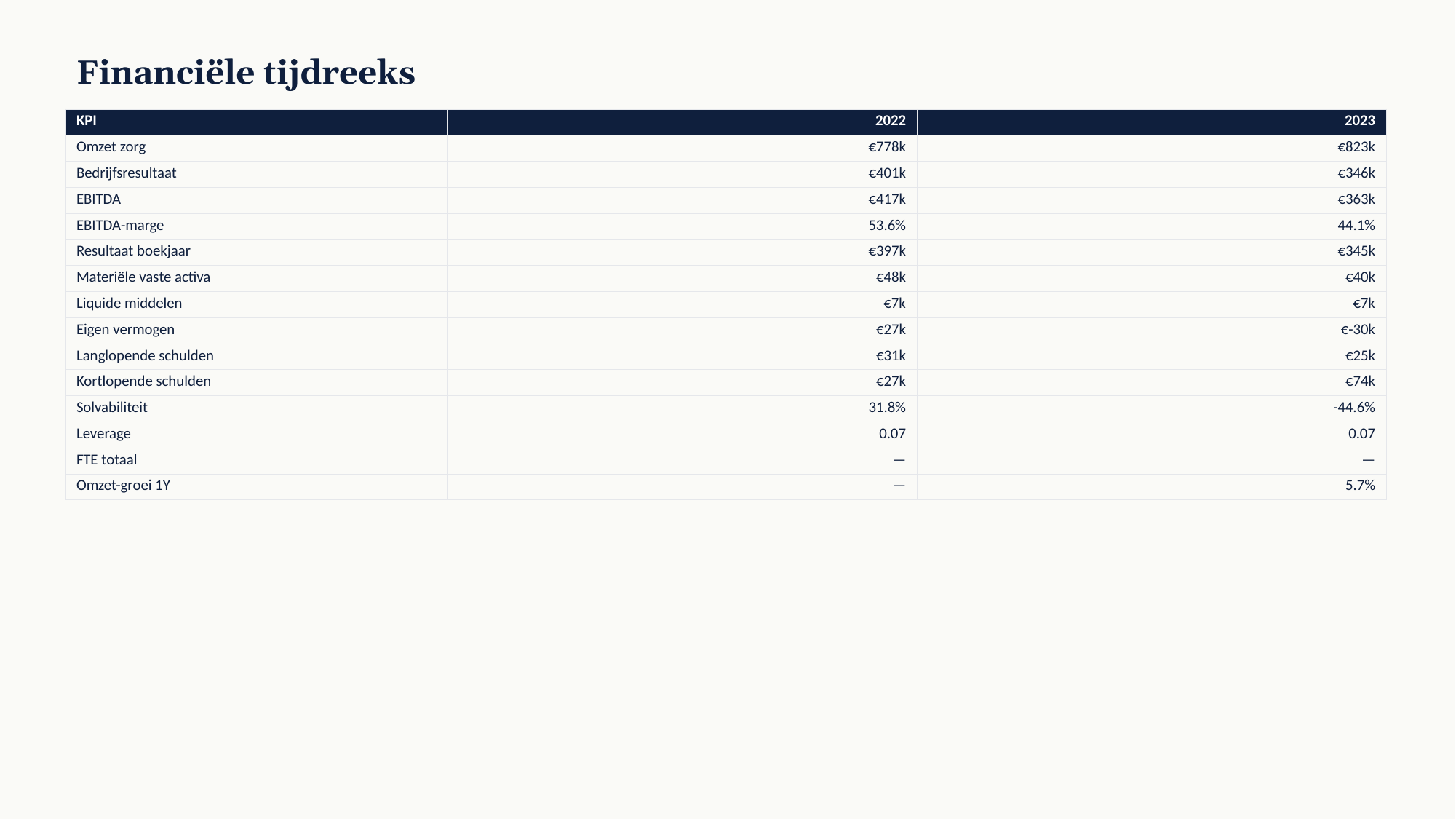

Financiële tijdreeks
| KPI | 2022 | 2023 |
| --- | --- | --- |
| Omzet zorg | €778k | €823k |
| Bedrijfsresultaat | €401k | €346k |
| EBITDA | €417k | €363k |
| EBITDA-marge | 53.6% | 44.1% |
| Resultaat boekjaar | €397k | €345k |
| Materiële vaste activa | €48k | €40k |
| Liquide middelen | €7k | €7k |
| Eigen vermogen | €27k | €-30k |
| Langlopende schulden | €31k | €25k |
| Kortlopende schulden | €27k | €74k |
| Solvabiliteit | 31.8% | -44.6% |
| Leverage | 0.07 | 0.07 |
| FTE totaal | — | — |
| Omzet-groei 1Y | — | 5.7% |